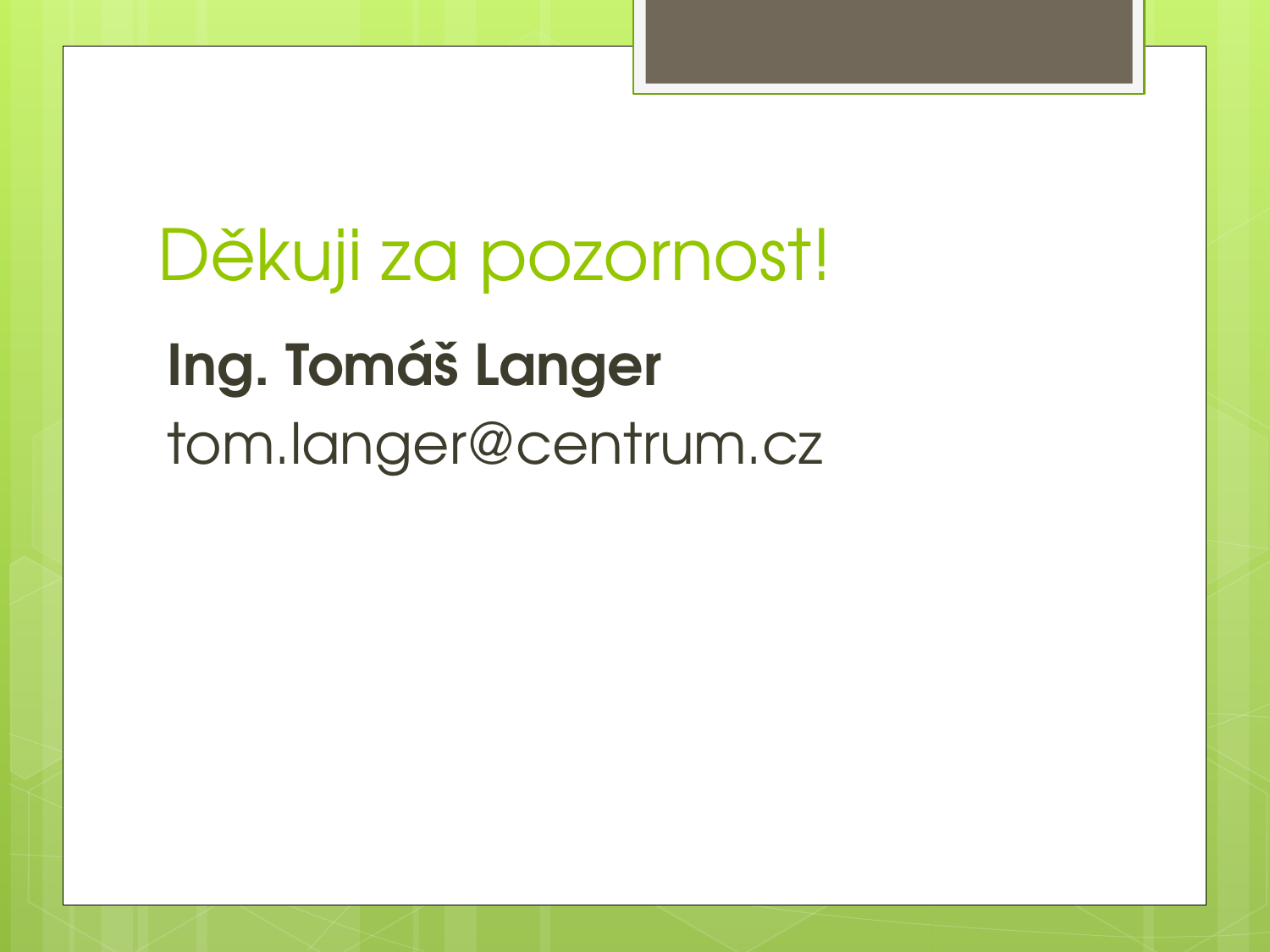

# Děkuji za pozornost!
Ing. Tomáš Langer
tom.langer@centrum.cz